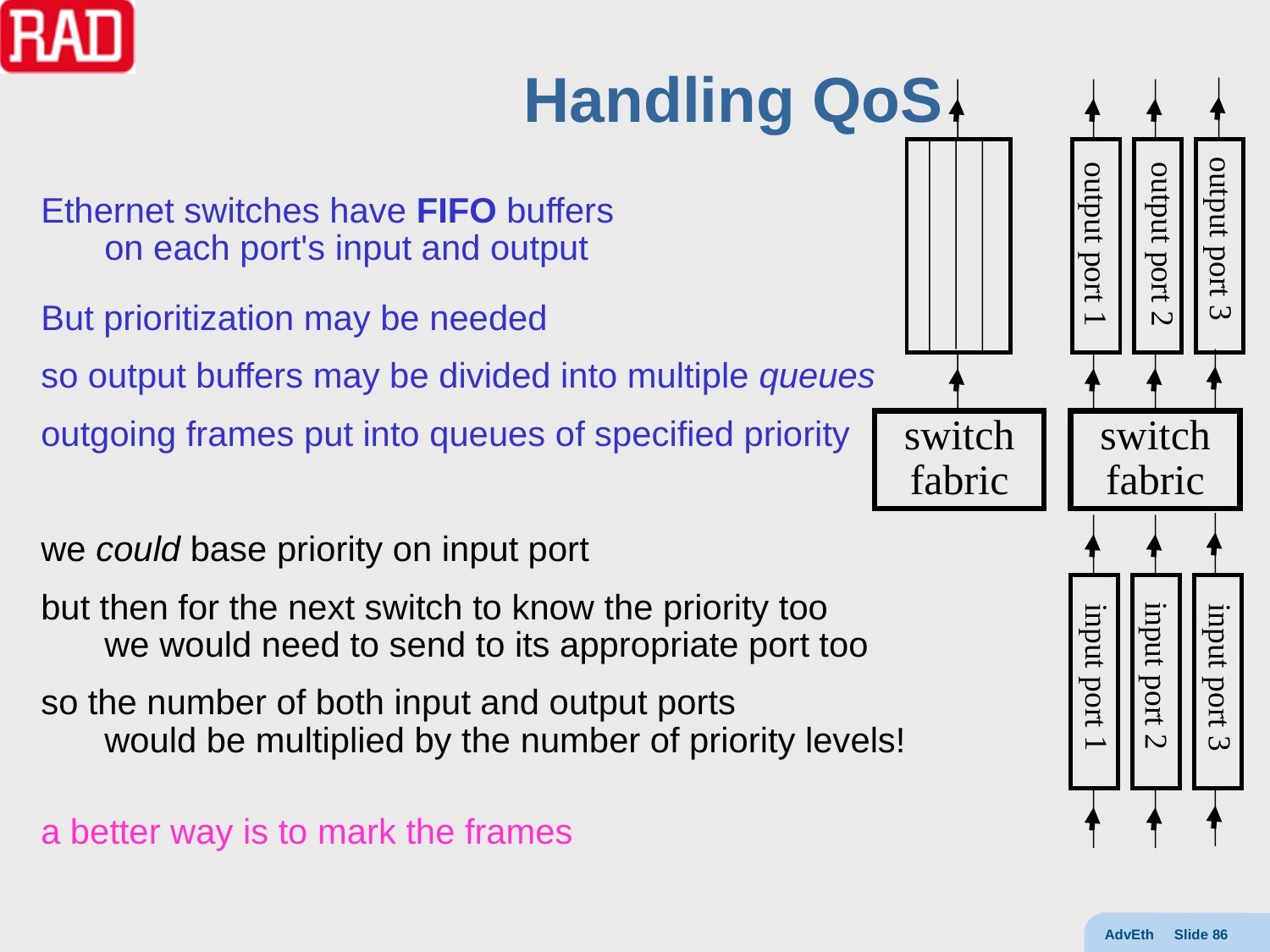

# Handling QoS

output port 3
output port 1
output port 2

switch
fabric

input port 2
input port 1
input port 3

switch
fabric
Ethernet switches have FIFO buffers
on each port's input and output
But prioritization may be needed
so output buffers may be divided into multiple queues
outgoing frames put into queues of specified priority

we could base priority on input port
but then for the next switch to know the priority too
we would need to send to its appropriate port too
so the number of both input and output ports
would be multiplied by the number of priority levels!
a better way is to mark the frames
AdvEth     Slide 86